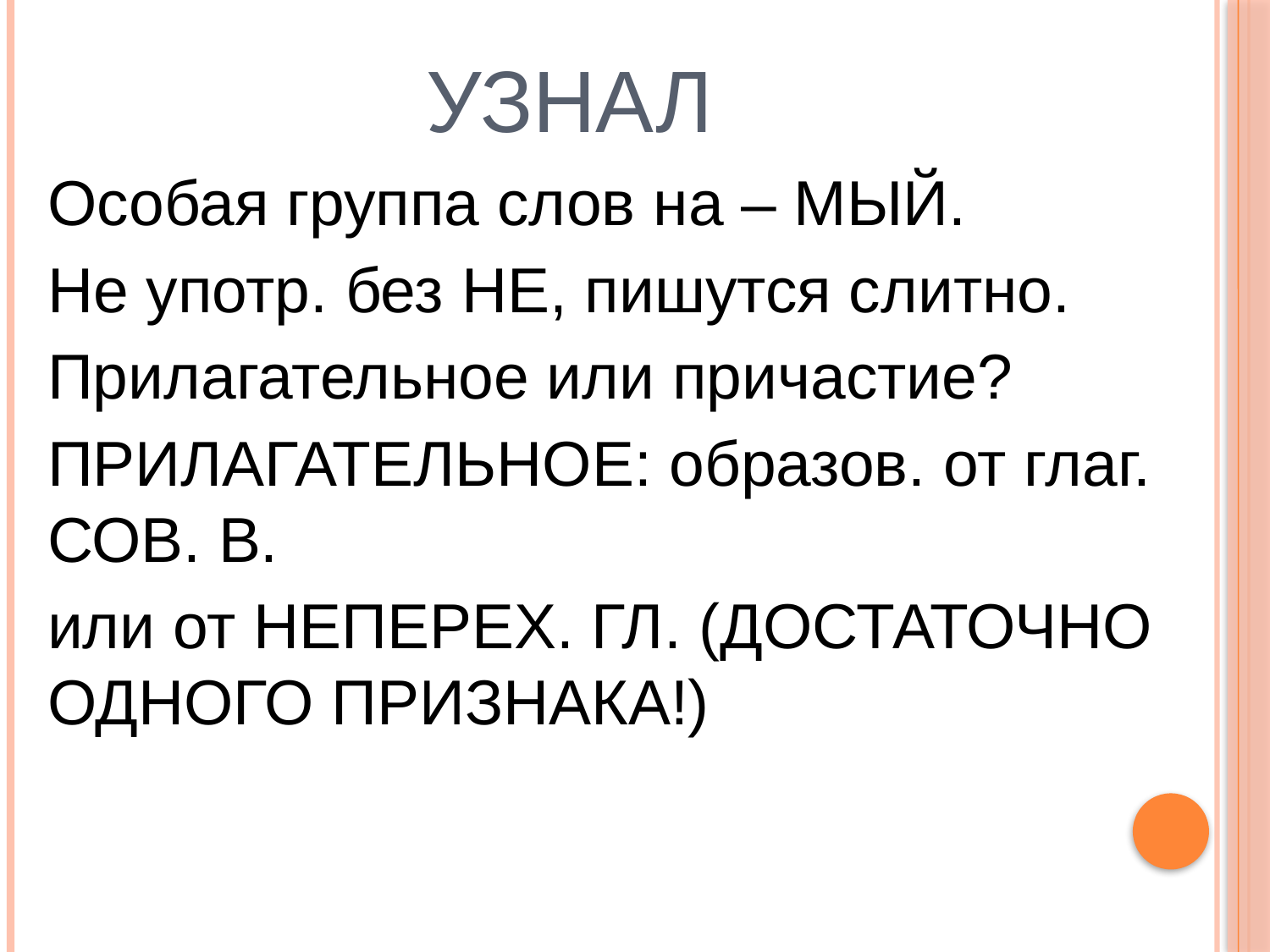

# Узнал
Особая группа слов на – МЫЙ.
Не употр. без НЕ, пишутся слитно.
Прилагательное или причастие?
ПРИЛАГАТЕЛЬНОЕ: образов. от глаг. СОВ. В.
или от НЕПЕРЕХ. ГЛ. (ДОСТАТОЧНО ОДНОГО ПРИЗНАКА!)